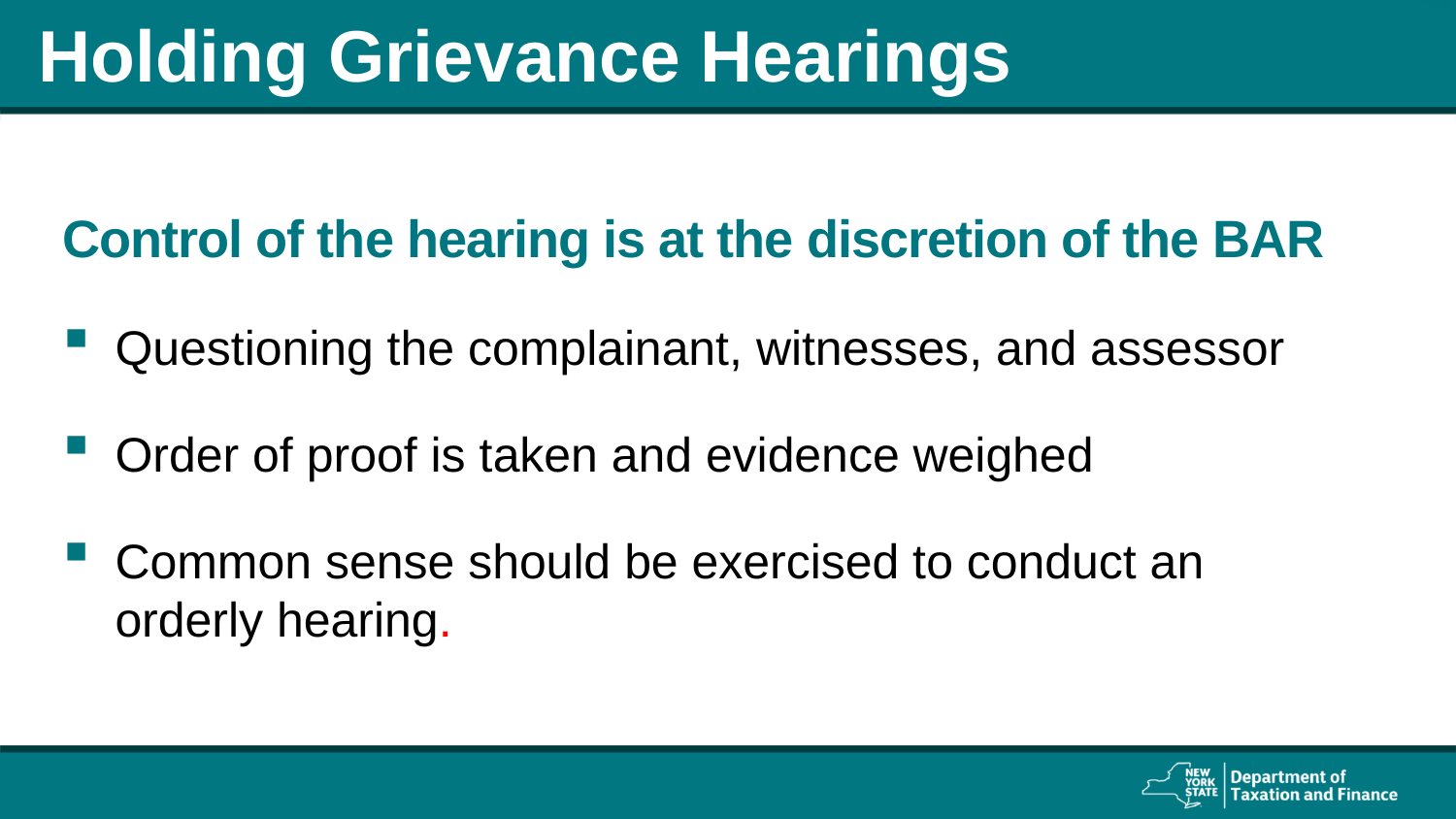

# Holding Grievance Hearings
Control of the hearing is at the discretion of the BAR
Questioning the complainant, witnesses, and assessor
Order of proof is taken and evidence weighed
Common sense should be exercised to conduct an orderly hearing.